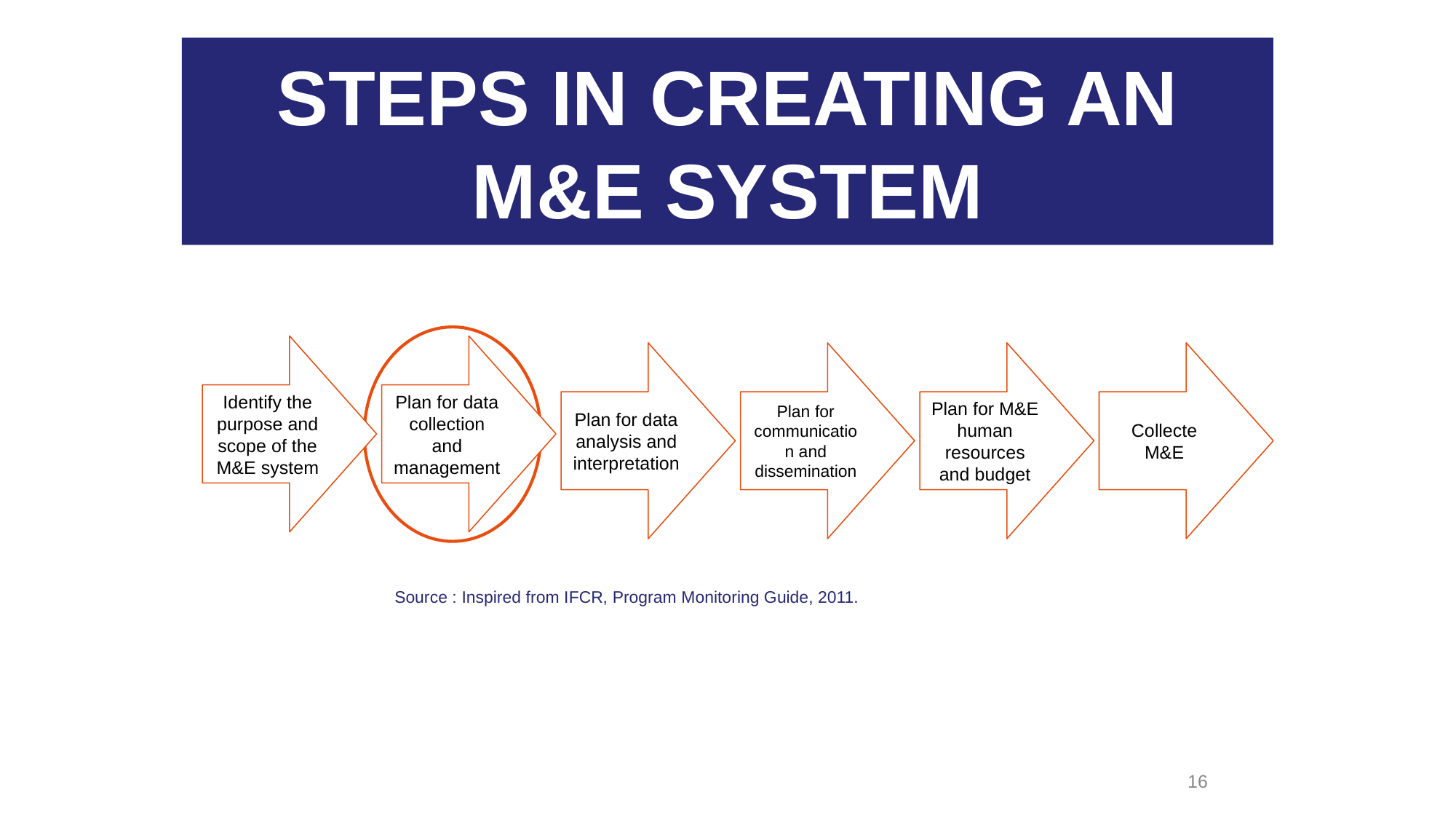

STEPS IN CREATING AN M&E SYSTEM

Identify the purpose and scope of the M&E system
Plan for data collection and management
Plan for data analysis and interpretation
Plan for communication and dissemination
Plan for M&E human resources and budget
Collecte M&E
Source : Inspired from IFCR, Program Monitoring Guide, 2011.
16